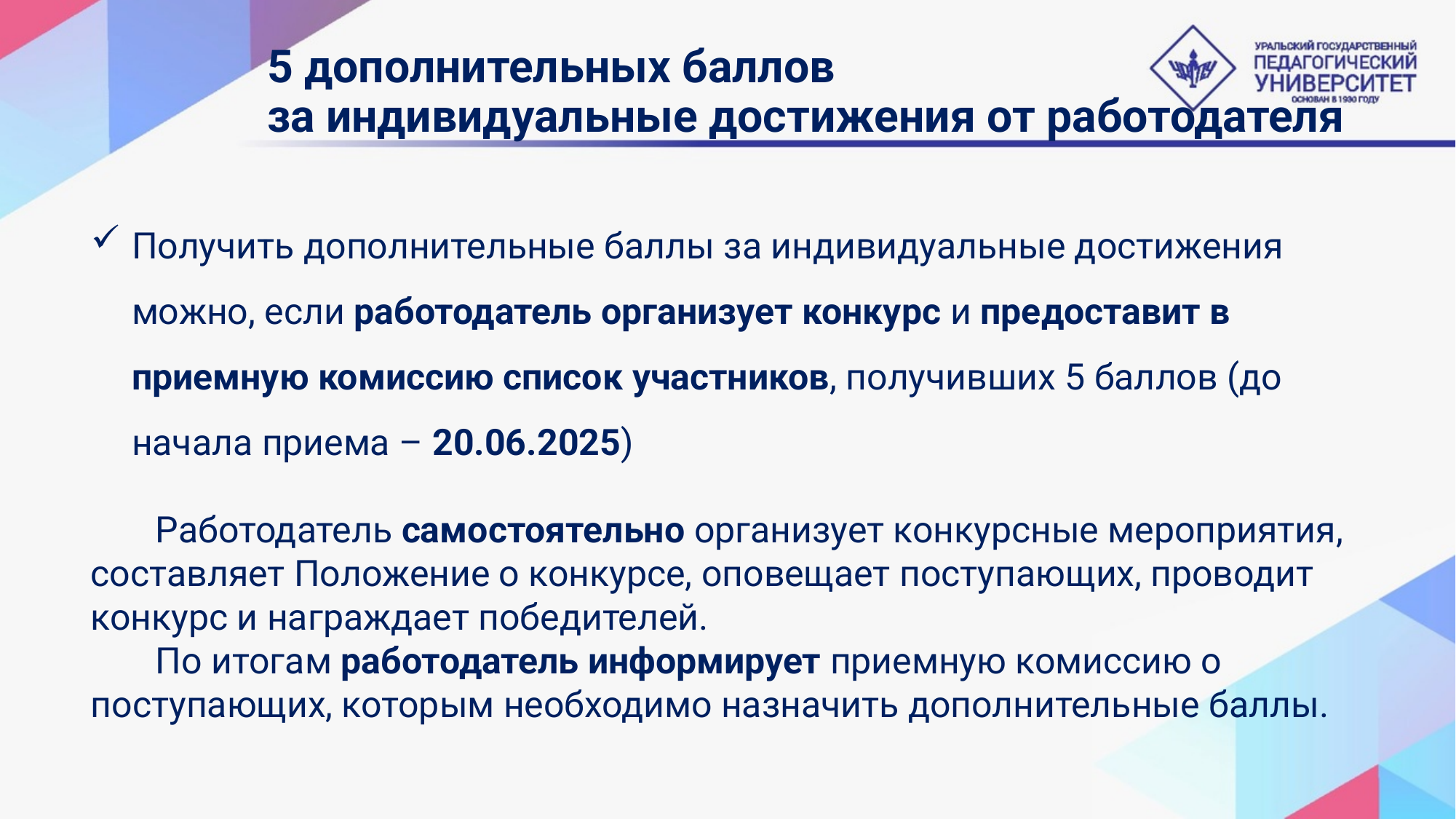

# 5 дополнительных баллов за индивидуальные достижения от работодателя
Получить дополнительные баллы за индивидуальные достижения можно, если работодатель организует конкурс и предоставит в приемную комиссию список участников, получивших 5 баллов (до начала приема – 20.06.2025)

Работодатель самостоятельно организует конкурсные мероприятия, составляет Положение о конкурсе, оповещает поступающих, проводит конкурс и награждает победителей.
По итогам работодатель информирует приемную комиссию о поступающих, которым необходимо назначить дополнительные баллы.